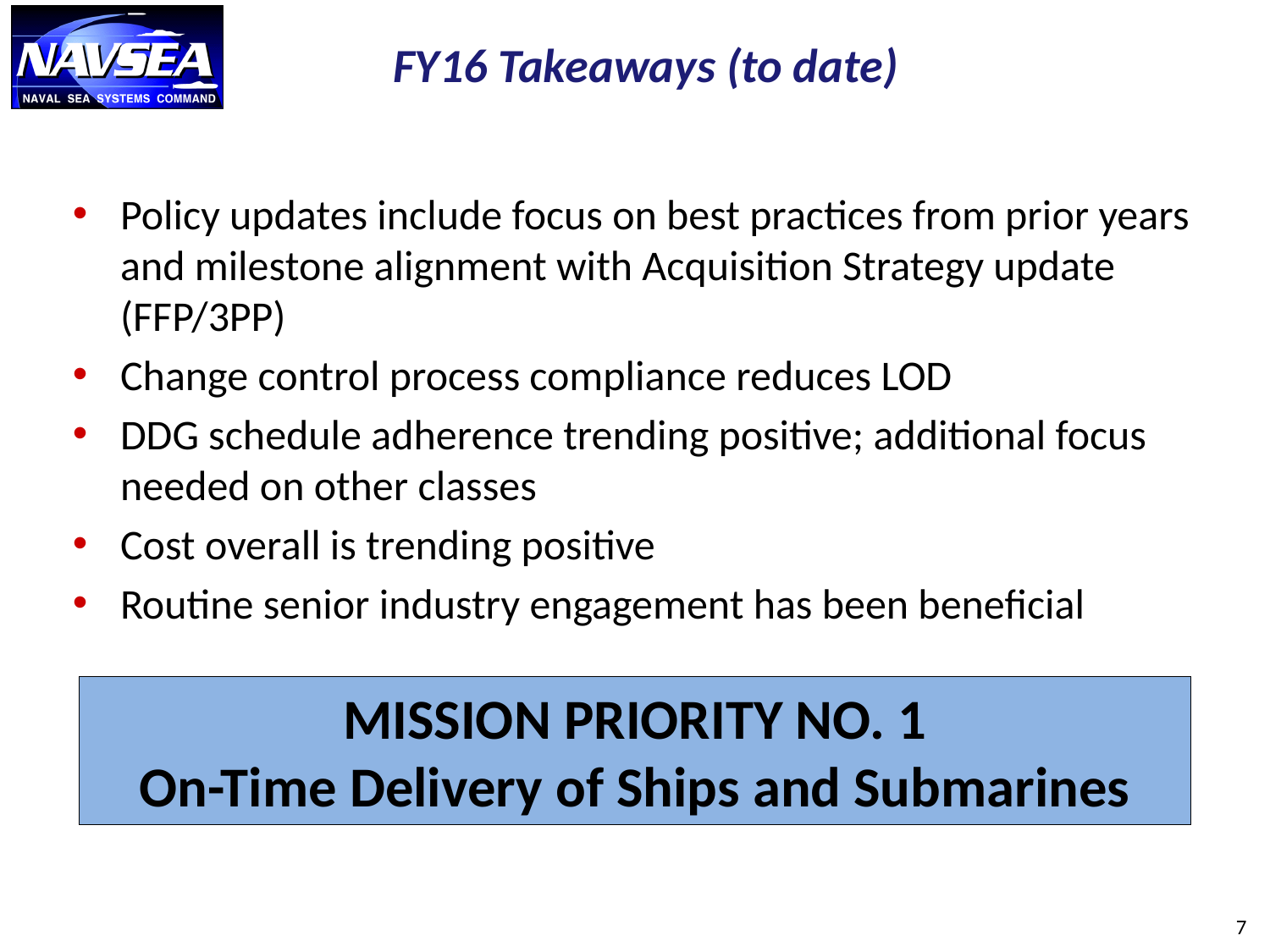

# FY16 Takeaways (to date)
Policy updates include focus on best practices from prior years and milestone alignment with Acquisition Strategy update (FFP/3PP)
Change control process compliance reduces LOD
DDG schedule adherence trending positive; additional focus needed on other classes
Cost overall is trending positive
Routine senior industry engagement has been beneficial
MISSION PRIORITY NO. 1
On-Time Delivery of Ships and Submarines
7